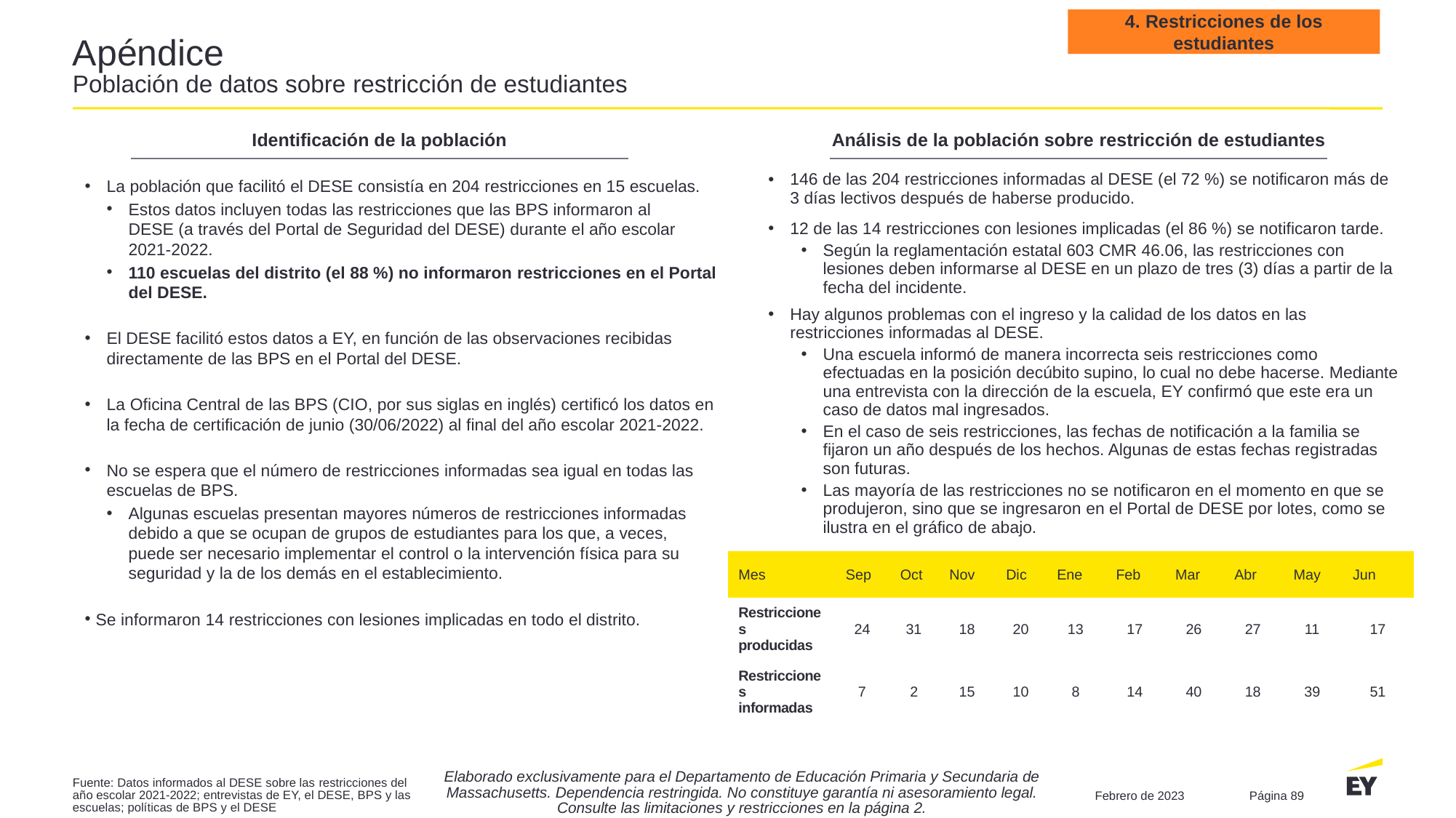

4. Restricciones de los estudiantes
# Apéndice Población de datos sobre restricción de estudiantes
Identificación de la población
Análisis de la población sobre restricción de estudiantes
La población que facilitó el DESE consistía en 204 restricciones en 15 escuelas.
Estos datos incluyen todas las restricciones que las BPS informaron al
DESE (a través del Portal de Seguridad del DESE) durante el año escolar 2021-2022.
110 escuelas del distrito (el 88 %) no informaron restricciones en el Portal del DESE.

El DESE facilitó estos datos a EY, en función de las observaciones recibidas directamente de las BPS en el Portal del DESE.

La Oficina Central de las BPS (CIO, por sus siglas en inglés) certificó los datos en la fecha de certificación de junio (30/06/2022) al final del año escolar 2021-2022.

No se espera que el número de restricciones informadas sea igual en todas las escuelas de BPS.
Algunas escuelas presentan mayores números de restricciones informadas debido a que se ocupan de grupos de estudiantes para los que, a veces, puede ser necesario implementar el control o la intervención física para su seguridad y la de los demás en el establecimiento.

Se informaron 14 restricciones con lesiones implicadas en todo el distrito.
146 de las 204 restricciones informadas al DESE (el 72 %) se notificaron más de 3 días lectivos después de haberse producido.
12 de las 14 restricciones con lesiones implicadas (el 86 %) se notificaron tarde.
Según la reglamentación estatal 603 CMR 46.06, las restricciones con lesiones deben informarse al DESE en un plazo de tres (3) días a partir de la fecha del incidente.
Hay algunos problemas con el ingreso y la calidad de los datos en las restricciones informadas al DESE.
Una escuela informó de manera incorrecta seis restricciones como efectuadas en la posición decúbito supino, lo cual no debe hacerse. Mediante una entrevista con la dirección de la escuela, EY confirmó que este era un caso de datos mal ingresados.
En el caso de seis restricciones, las fechas de notificación a la familia se fijaron un año después de los hechos. Algunas de estas fechas registradas son futuras.
Las mayoría de las restricciones no se notificaron en el momento en que se produjeron, sino que se ingresaron en el Portal de DESE por lotes, como se ilustra en el gráfico de abajo.

| Mes | Sep | Oct | Nov | Dic | Ene | Feb | Mar | Abr | May | Jun |
| --- | --- | --- | --- | --- | --- | --- | --- | --- | --- | --- |
| Restricciones producidas | 24 | 31 | 18 | 20 | 13 | 17 | 26 | 27 | 11 | 17 |
| Restricciones informadas | 7 | 2 | 15 | 10 | 8 | 14 | 40 | 18 | 39 | 51 |
Elaborado exclusivamente para el Departamento de Educación Primaria y Secundaria de Massachusetts. Dependencia restringida. No constituye garantía ni asesoramiento legal. Consulte las limitaciones y restricciones en la página 2.
Fuente: Datos informados al DESE sobre las restricciones del año escolar 2021-2022; entrevistas de EY, el DESE, BPS y las escuelas; políticas de BPS y el DESE
Febrero de 2023
Página 89